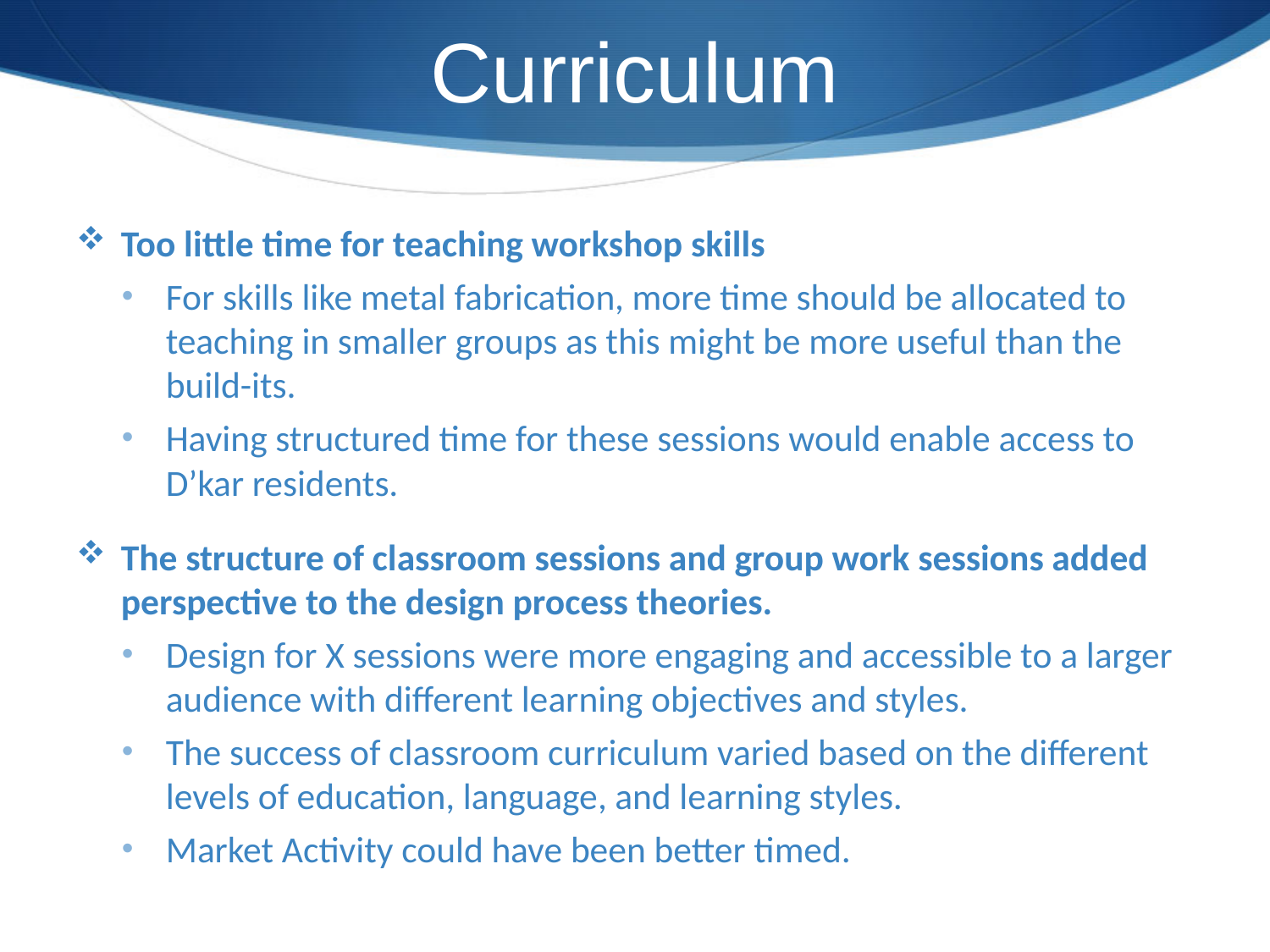

# Curriculum
Too little time for teaching workshop skills
For skills like metal fabrication, more time should be allocated to teaching in smaller groups as this might be more useful than the build-its.
Having structured time for these sessions would enable access to D’kar residents.
The structure of classroom sessions and group work sessions added perspective to the design process theories.
Design for X sessions were more engaging and accessible to a larger audience with different learning objectives and styles.
The success of classroom curriculum varied based on the different levels of education, language, and learning styles.
Market Activity could have been better timed.